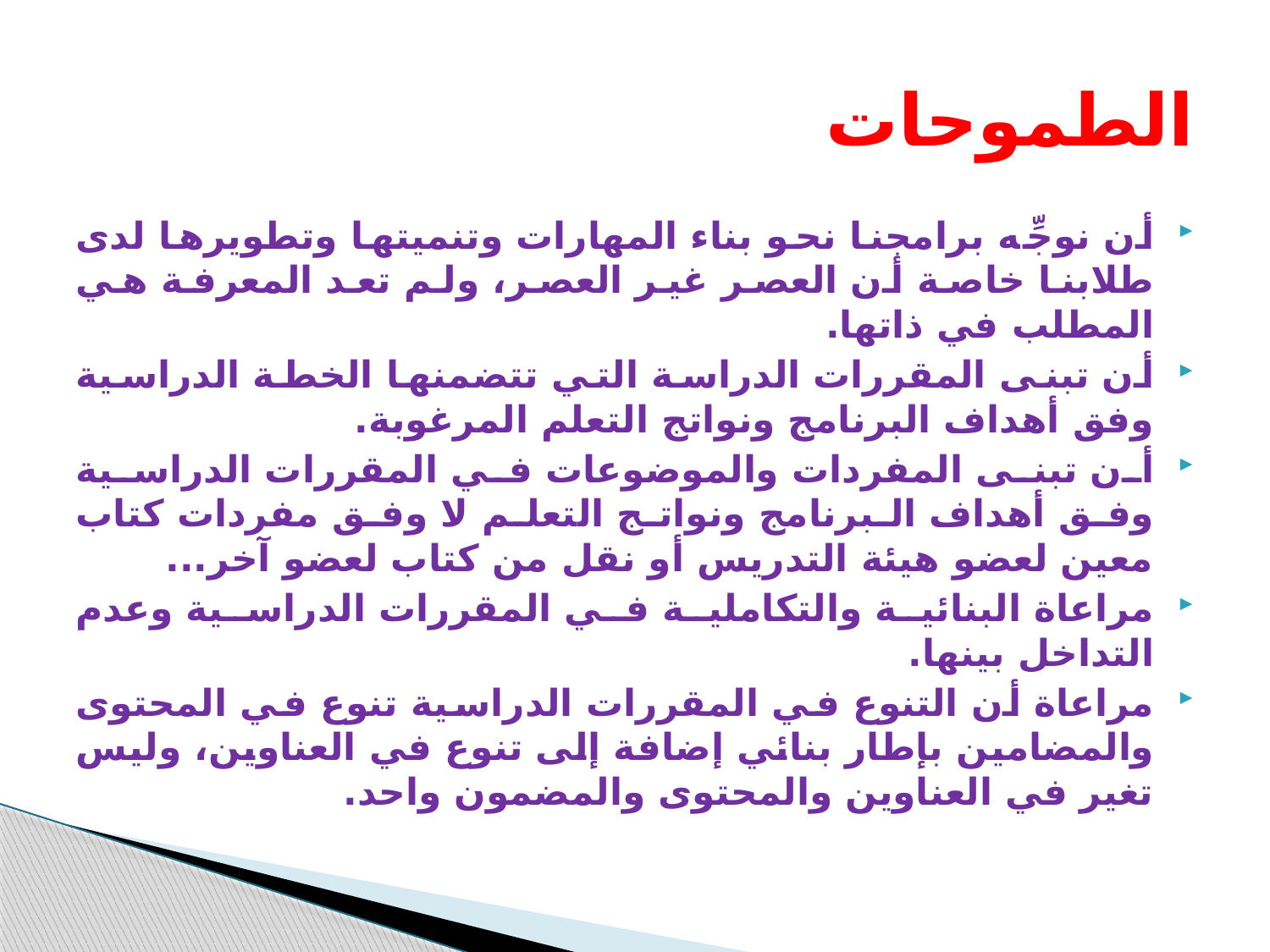

# الطموحات
أن نوجِّه برامجنا نحو بناء المهارات وتنميتها وتطويرها لدى طلابنا خاصة أن العصر غير العصر، ولم تعد المعرفة هي المطلب في ذاتها.
أن تبنى المقررات الدراسة التي تتضمنها الخطة الدراسية وفق أهداف البرنامج ونواتج التعلم المرغوبة.
أن تبنى المفردات والموضوعات في المقررات الدراسية وفق أهداف البرنامج ونواتج التعلم لا وفق مفردات كتاب معين لعضو هيئة التدريس أو نقل من كتاب لعضو آخر...
مراعاة البنائية والتكاملية في المقررات الدراسية وعدم التداخل بينها.
مراعاة أن التنوع في المقررات الدراسية تنوع في المحتوى والمضامين بإطار بنائي إضافة إلى تنوع في العناوين، وليس تغير في العناوين والمحتوى والمضمون واحد.